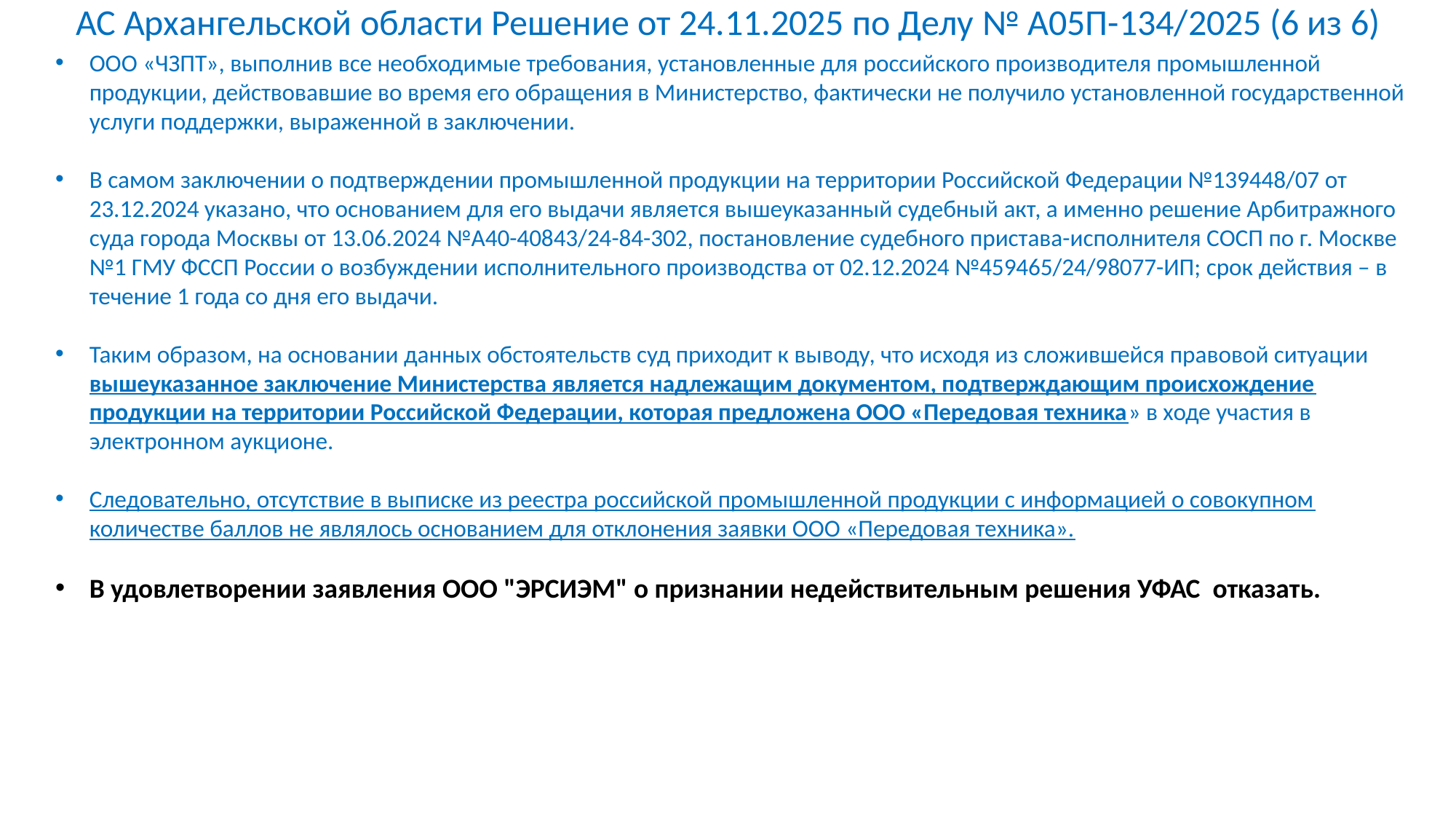

# АС Архангельской области Решение от 24.11.2025 по Делу № А05П-134/2025 (6 из 6)
ООО «ЧЗПТ», выполнив все необходимые требования, установленные для российского производителя промышленной продукции, действовавшие во время его обращения в Министерство, фактически не получило установленной государственной услуги поддержки, выраженной в заключении.

В самом заключении о подтверждении промышленной продукции на территории Российской Федерации №139448/07 от 23.12.2024 указано, что основанием для его выдачи является вышеуказанный судебный акт, а именно решение Арбитражного суда города Москвы от 13.06.2024 №А40-40843/24-84-302, постановление судебного пристава-исполнителя СОСП по г. Москве №1 ГМУ ФССП России о возбуждении исполнительного производства от 02.12.2024 №459465/24/98077-ИП; срок действия – в течение 1 года со дня его выдачи.

Таким образом, на основании данных обстоятельств суд приходит к выводу, что исходя из сложившейся правовой ситуации вышеуказанное заключение Министерства является надлежащим документом, подтверждающим происхождение продукции на территории Российской Федерации, которая предложена ООО «Передовая техника» в ходе участия в электронном аукционе.

Следовательно, отсутствие в выписке из реестра российской промышленной продукции с информацией о совокупном количестве баллов не являлось основанием для отклонения заявки ООО «Передовая техника».

В удовлетворении заявления ООО "ЭРСИЭМ" о признании недействительным решения УФАС  отказать.